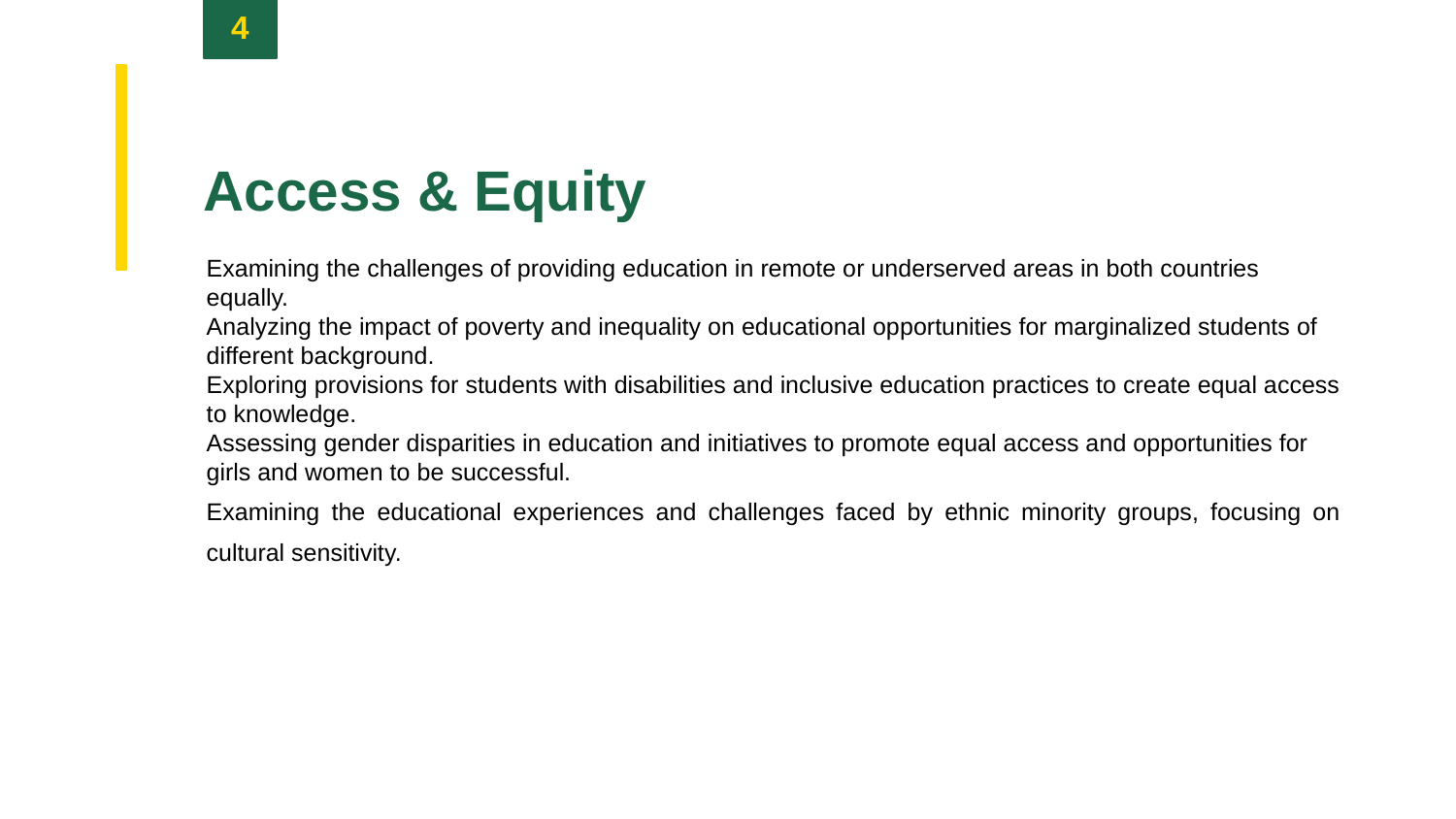

4

Access & Equity
Examining the challenges of providing education in remote or underserved areas in both countries equally.
Analyzing the impact of poverty and inequality on educational opportunities for marginalized students of different background.
Exploring provisions for students with disabilities and inclusive education practices to create equal access to knowledge.
Assessing gender disparities in education and initiatives to promote equal access and opportunities for girls and women to be successful.
Examining the educational experiences and challenges faced by ethnic minority groups, focusing on cultural sensitivity.